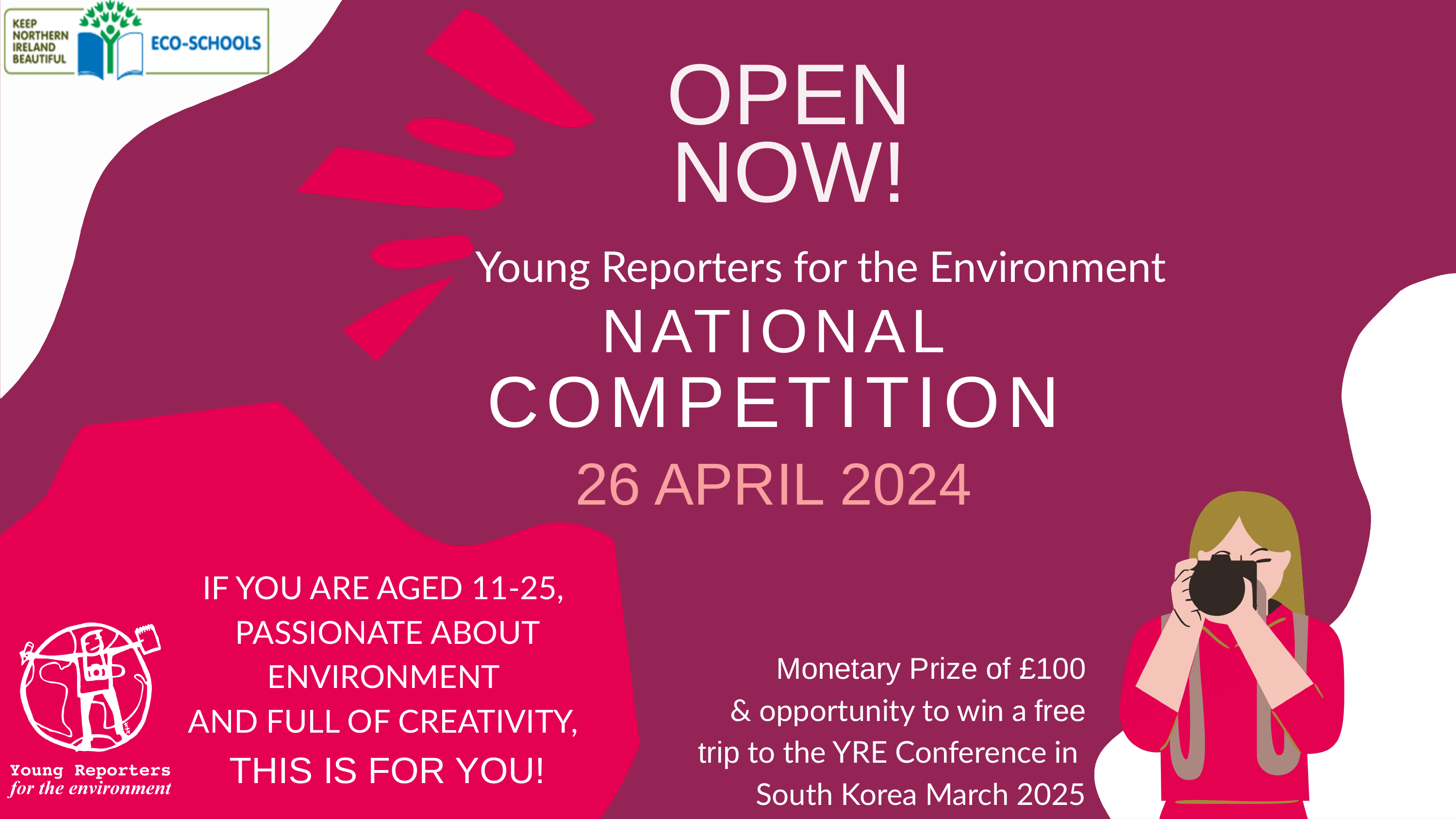

OPEN NOW!
Young Reporters for the Environment

NATIONAL
COMPETITION

26 APRIL 2024

IF YOU ARE AGED 11-25,
PASSIONATE ABOUT ENVIRONMENT
AND FULL OF CREATIVITY,
THIS IS FOR YOU!

Monetary Prize of £100
& opportunity to win a free trip to the YRE Conference in
South Korea March 2025